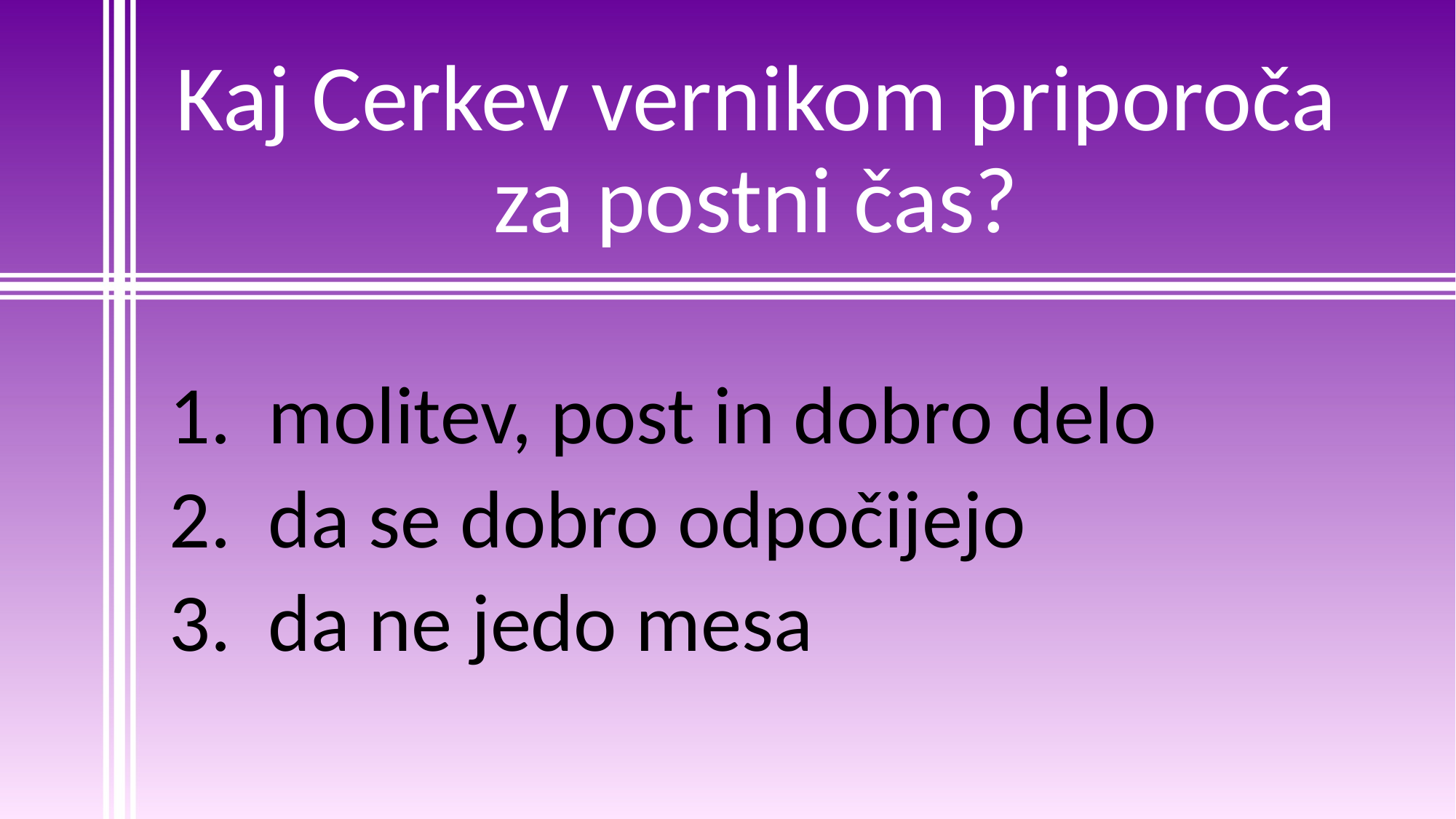

# Kaj Cerkev vernikom priporoča za postni čas?
1.  molitev, post in dobro delo
2.  da se dobro odpočijejo
3.  da ne jedo mesa